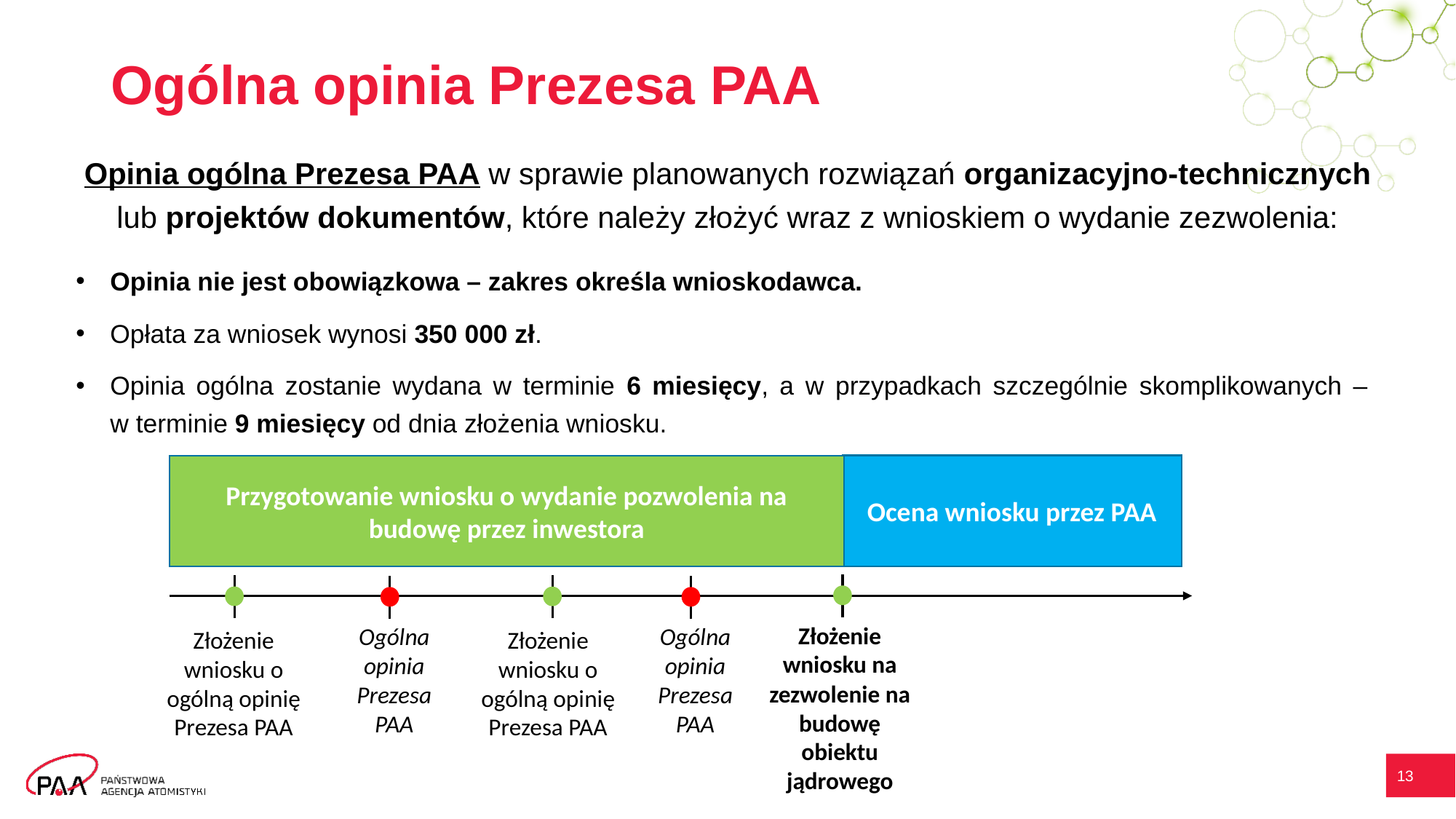

# Ogólna opinia Prezesa PAA
Opinia ogólna Prezesa PAA w sprawie planowanych rozwiązań organizacyjno-technicznych lub projektów dokumentów, które należy złożyć wraz z wnioskiem o wydanie zezwolenia:
Opinia nie jest obowiązkowa – zakres określa wnioskodawca.
Opłata za wniosek wynosi 350 000 zł.
Opinia ogólna zostanie wydana w terminie 6 miesięcy, a w przypadkach szczególnie skomplikowanych –
w terminie 9 miesięcy od dnia złożenia wniosku.

Ocena wniosku przez PAA
Przygotowanie wniosku o wydanie pozwolenia na budowę przez inwestora

Złożenie wniosku na zezwolenie na budowę obiektu jądrowego
Ogólna opinia Prezesa PAA
Ogólna opinia Prezesa PAA
Złożenie wniosku o ogólną opinię Prezesa PAA
Złożenie wniosku o ogólną opinię Prezesa PAA
13